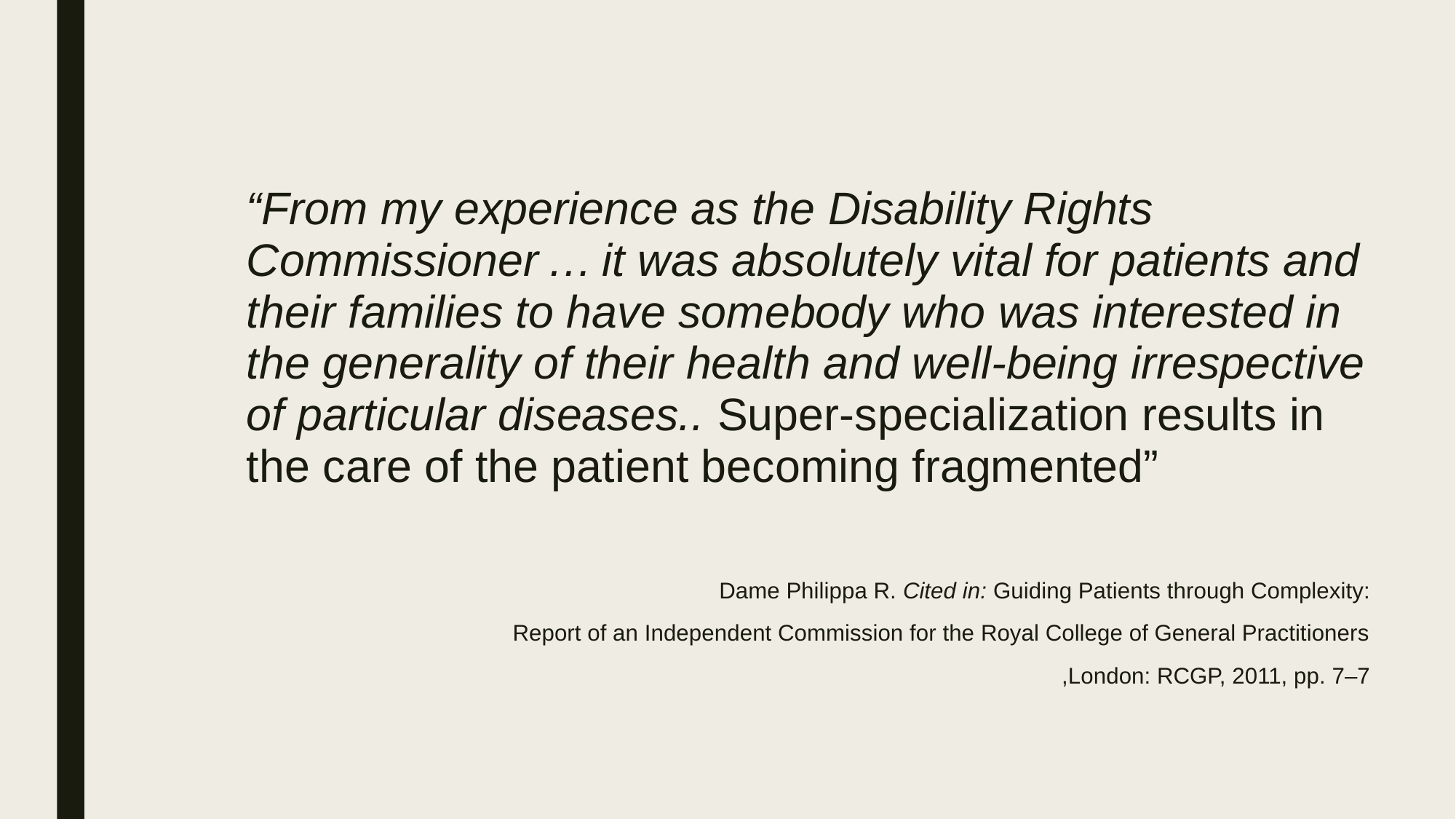

“From my experience as the Disability Rights Commissioner … it was absolutely vital for patients and their families to have somebody who was interested in the generality of their health and well-being irrespective of particular diseases.. Super-specialization results in the care of the patient becoming fragmented”

Dame Philippa R. Cited in: Guiding Patients through Complexity:
 Report of an Independent Commission for the Royal College of General Practitioners
,London: RCGP, 2011, pp. 7–7